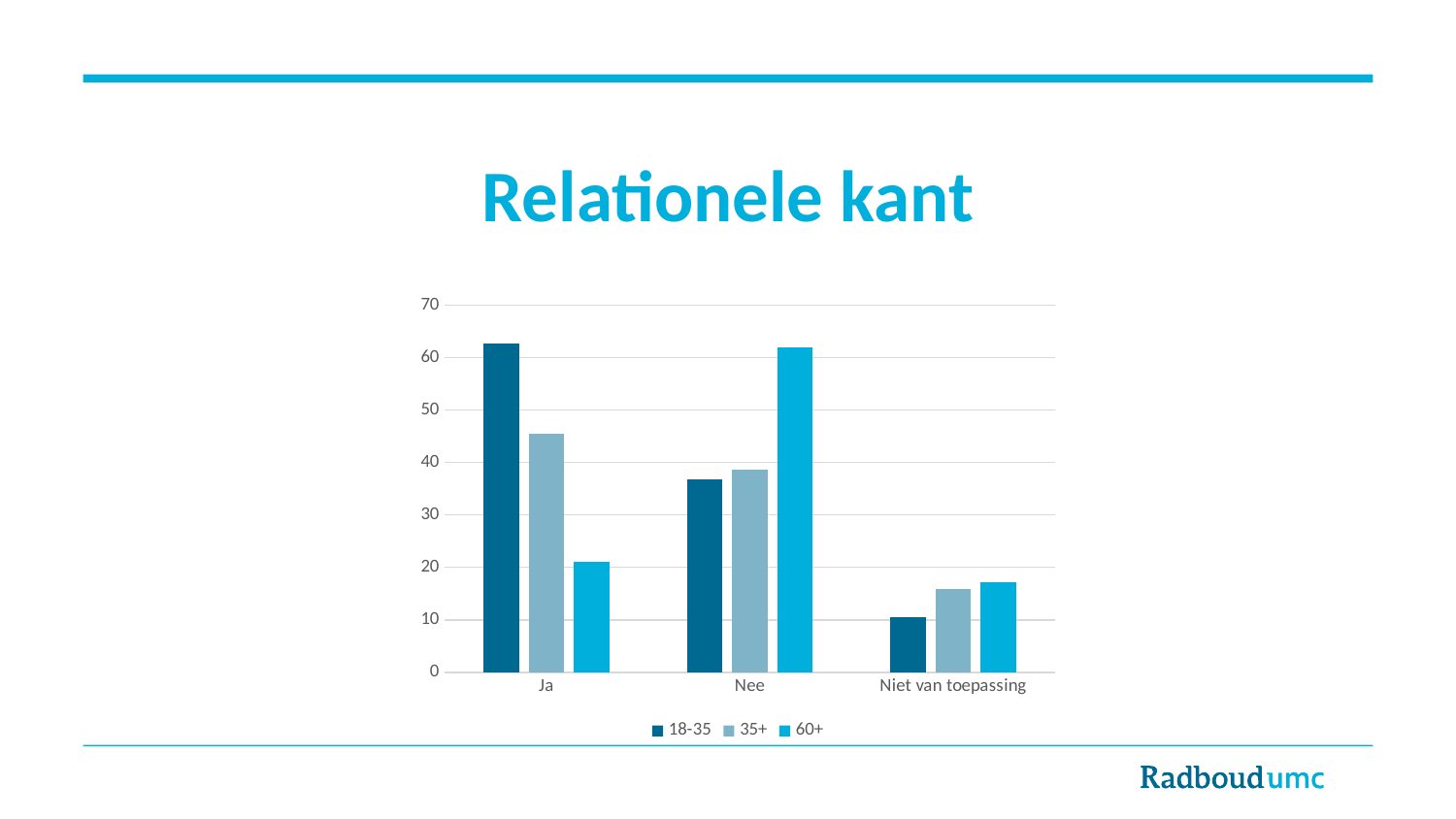

# Relationele kant

### Chart:

| Category | 18-35 | 35+ | 60+ |
|---|---|---|---|
| Ja | 62.6 | 45.5 | 21.0 |
| Nee | 36.8 | 38.6 | 61.9 |
| Niet van toepassing | 10.5 | 15.8 | 17.1 |